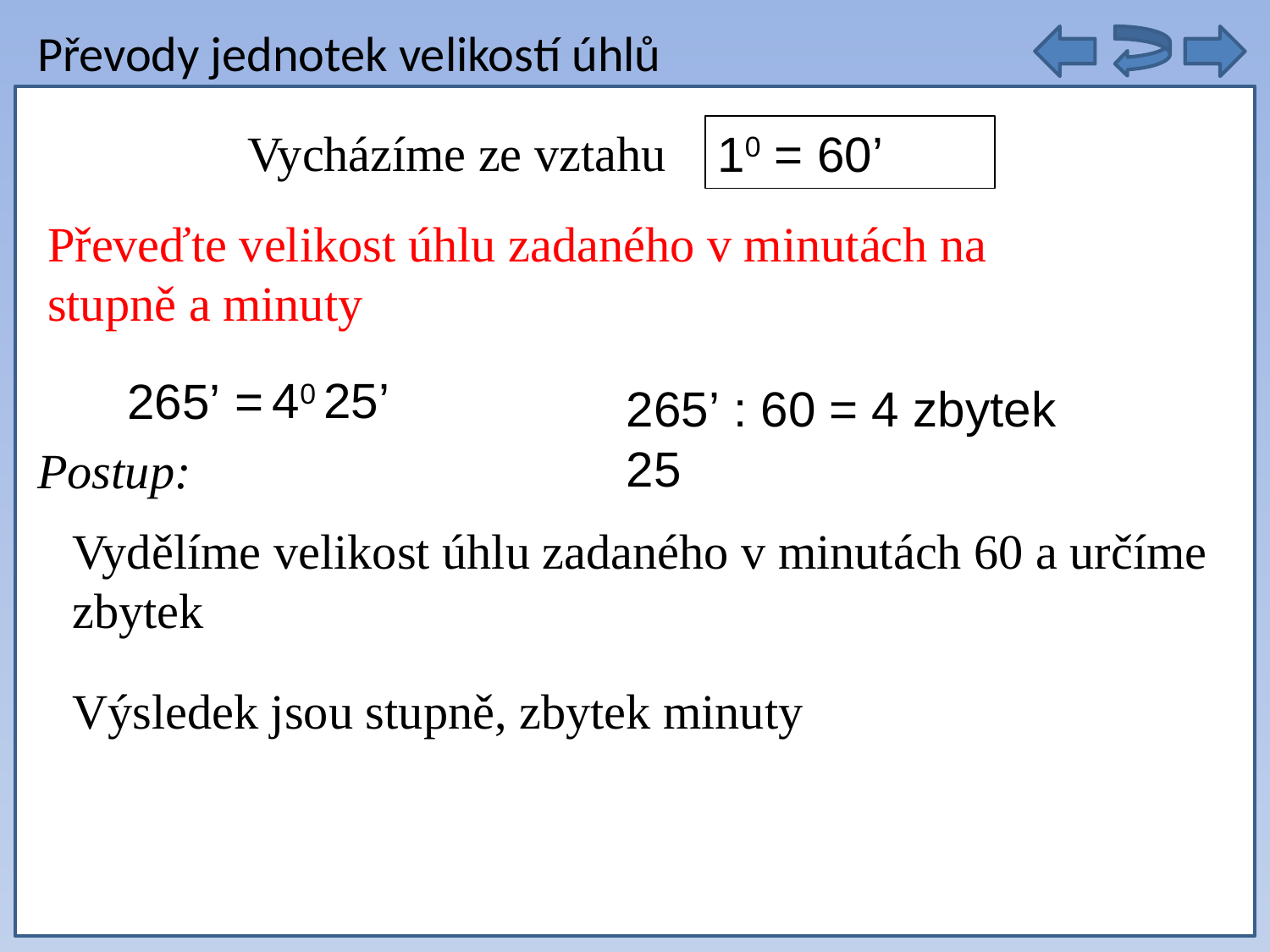

Převody jednotek velikostí úhlů

autobusy těchto linek ze zastávky vyjet opět současně
Vycházíme ze vztahu
10 = 60’
Převeďte velikost úhlu zadaného v minutách na
stupně a minuty
40 25’
265’ =
265’ : 60 = 4 zbytek 25
Postup:
Vydělíme velikost úhlu zadaného v minutách 60 a určíme zbytek
Výsledek jsou stupně, zbytek minuty